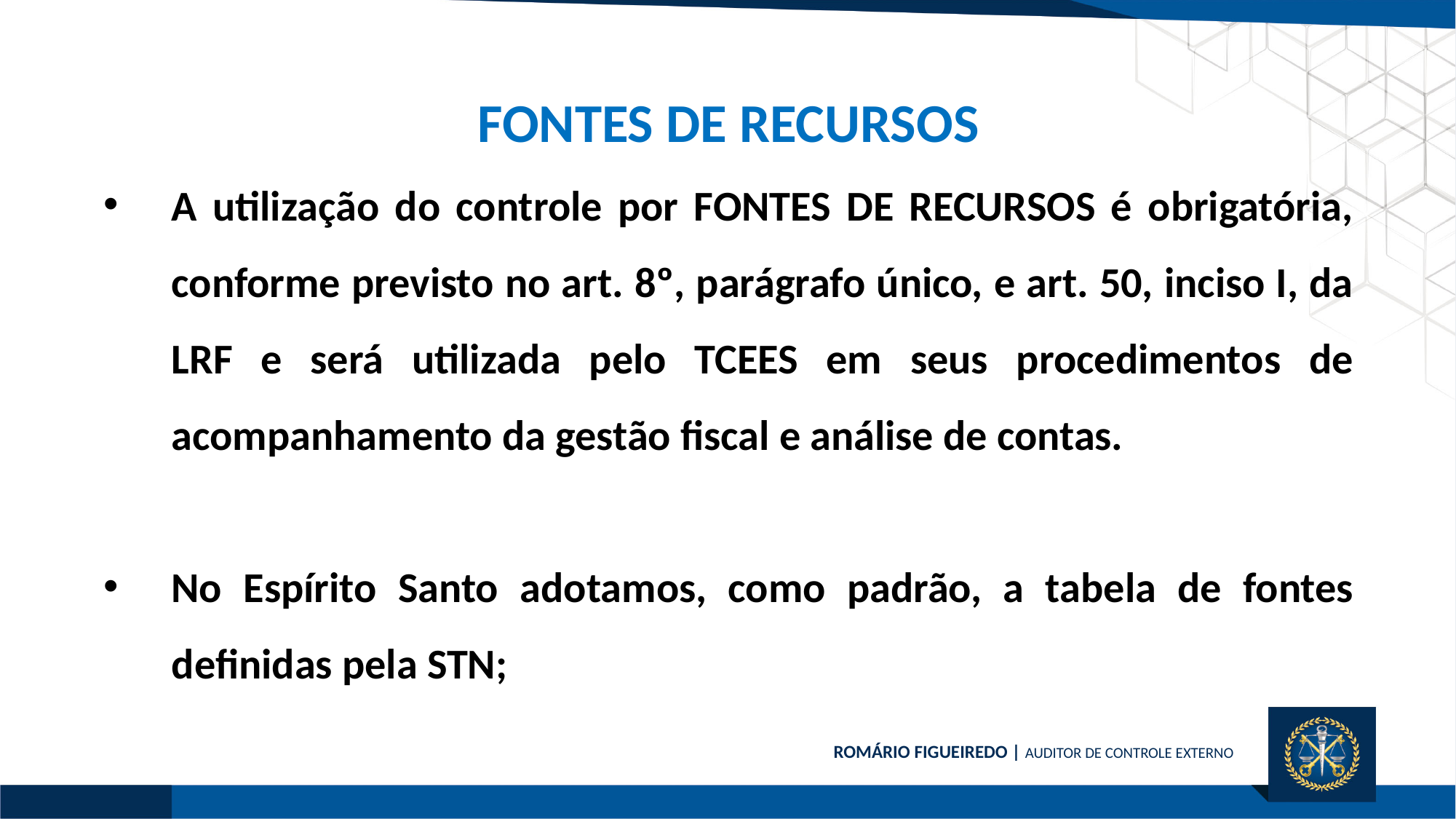

FONTES DE RECURSOS
A utilização do controle por FONTES DE RECURSOS é obrigatória, conforme previsto no art. 8º, parágrafo único, e art. 50, inciso I, da LRF e será utilizada pelo TCEES em seus procedimentos de acompanhamento da gestão fiscal e análise de contas.

No Espírito Santo adotamos, como padrão, a tabela de fontes definidas pela STN;

ROMÁRIO FIGUEIREDO | AUDITOR DE CONTROLE EXTERNO